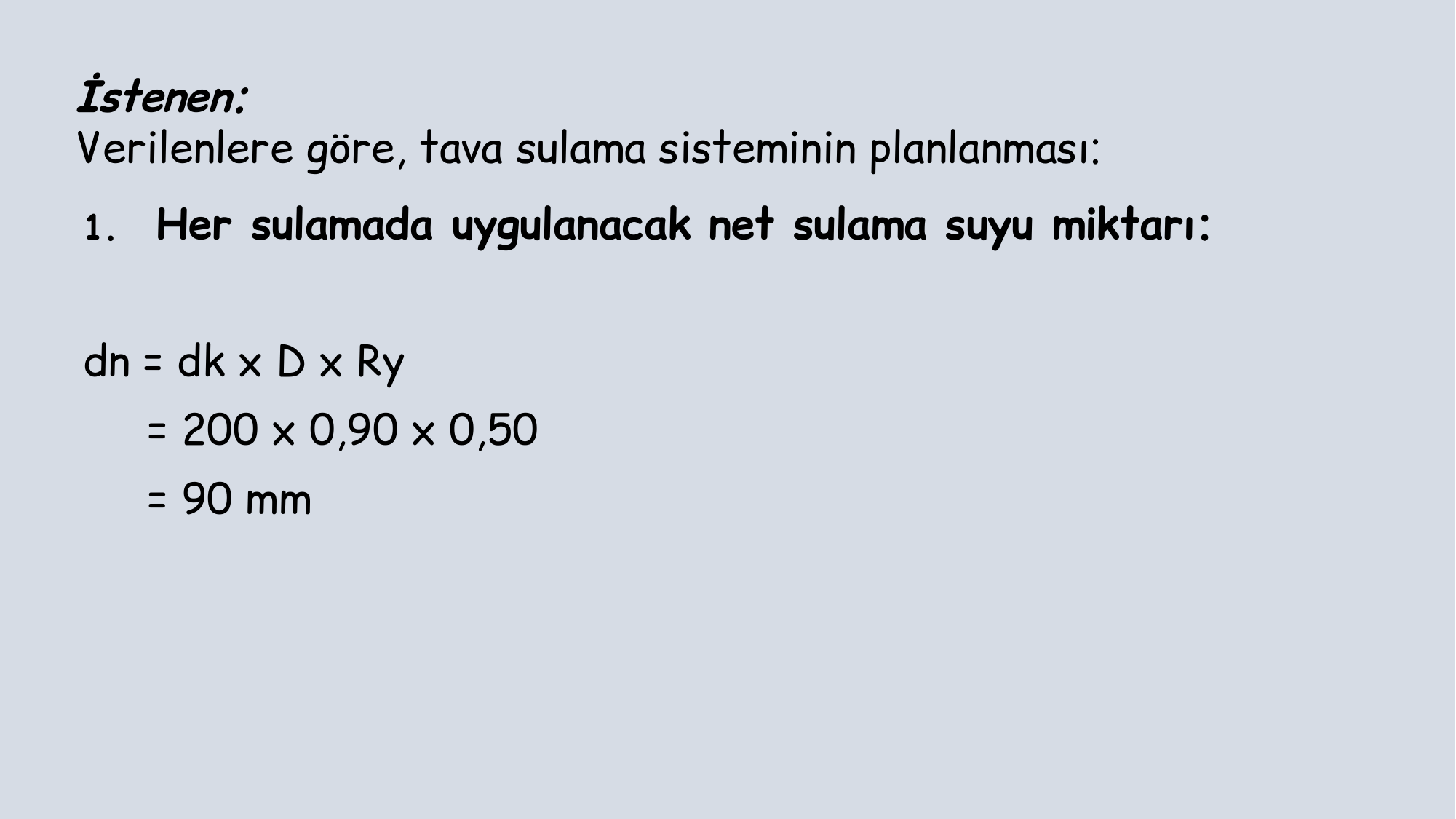

İstenen:
Verilenlere göre, tava sulama sisteminin planlanması:
Her sulamada uygulanacak net sulama suyu miktarı:

dn = dk x D x Ry
     = 200 x 0,90 x 0,50
     = 90 mm